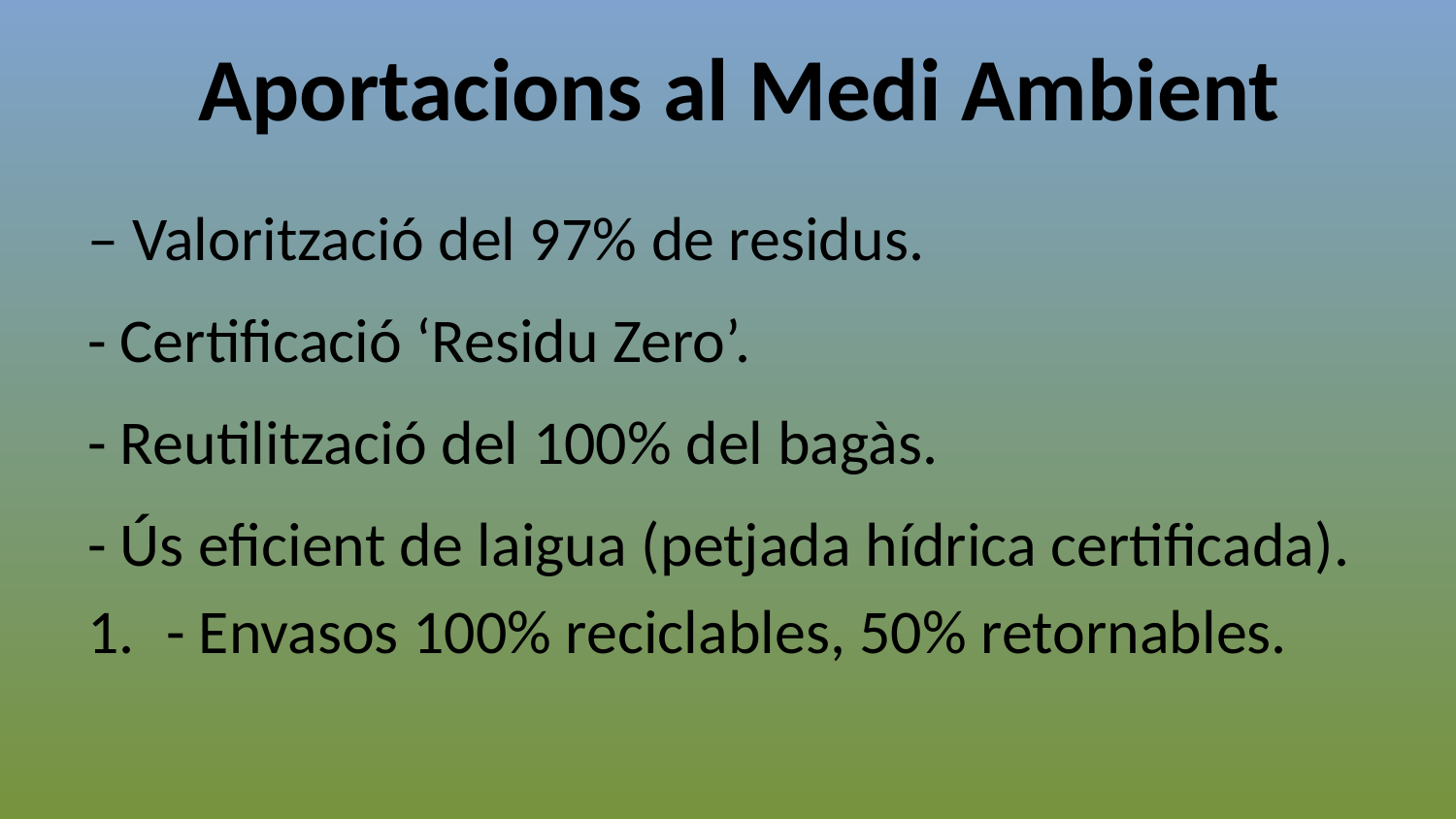

# Aportacions al Medi Ambient
– Valorització del 97% de residus.
- Certificació ‘Residu Zero’.
- Reutilització del 100% del bagàs.
- Ús eficient de laigua (petjada hídrica certificada).
- Envasos 100% reciclables, 50% retornables.